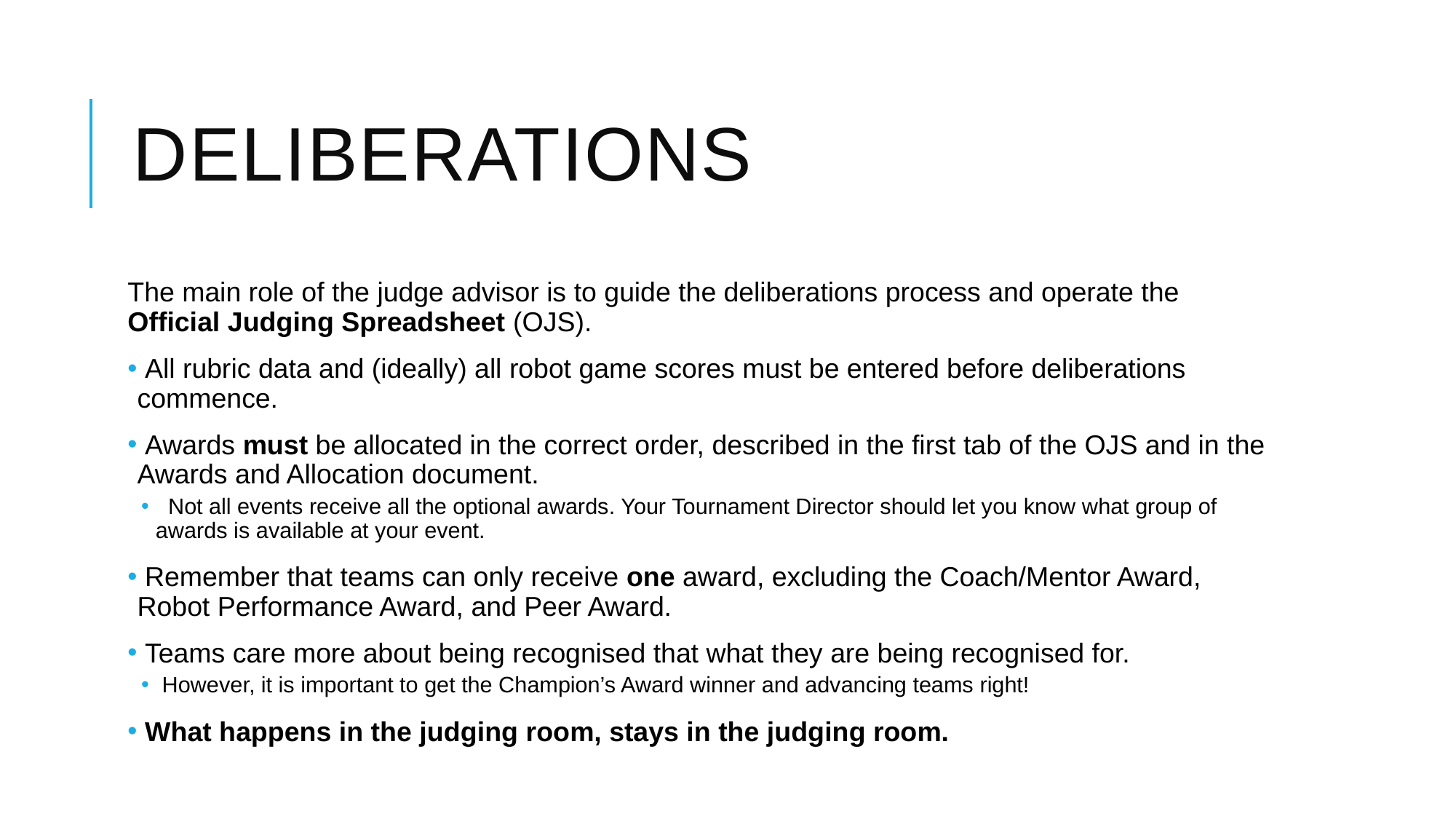

# Deliberations
The main role of the judge advisor is to guide the deliberations process and operate the Official Judging Spreadsheet (OJS).
 All rubric data and (ideally) all robot game scores must be entered before deliberations commence.
 Awards must be allocated in the correct order, described in the first tab of the OJS and in the Awards and Allocation document.
  Not all events receive all the optional awards. Your Tournament Director should let you know what group of awards is available at your event.
 Remember that teams can only receive one award, excluding the Coach/Mentor Award, Robot Performance Award, and Peer Award.
 Teams care more about being recognised that what they are being recognised for.
 However, it is important to get the Champion’s Award winner and advancing teams right!
 What happens in the judging room, stays in the judging room.